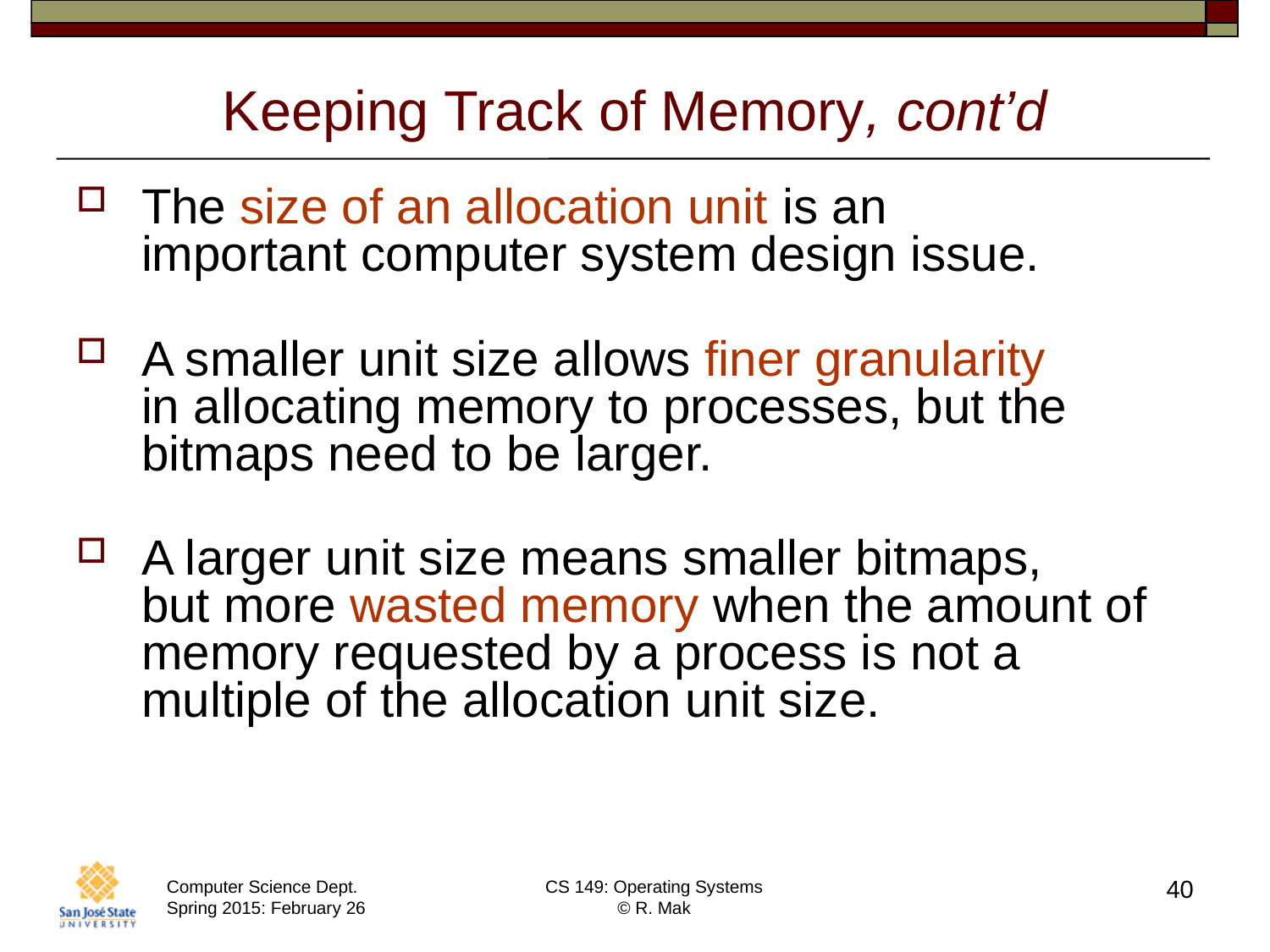

# Keeping Track of Memory, cont’d
The size of an allocation unit is an
important computer system design issue.

A smaller unit size allows finer granularity
in allocating memory to processes, but the bitmaps need to be larger.

A larger unit size means smaller bitmaps,
but more wasted memory when the amount of memory requested by a process is not a multiple of the allocation unit size.
40